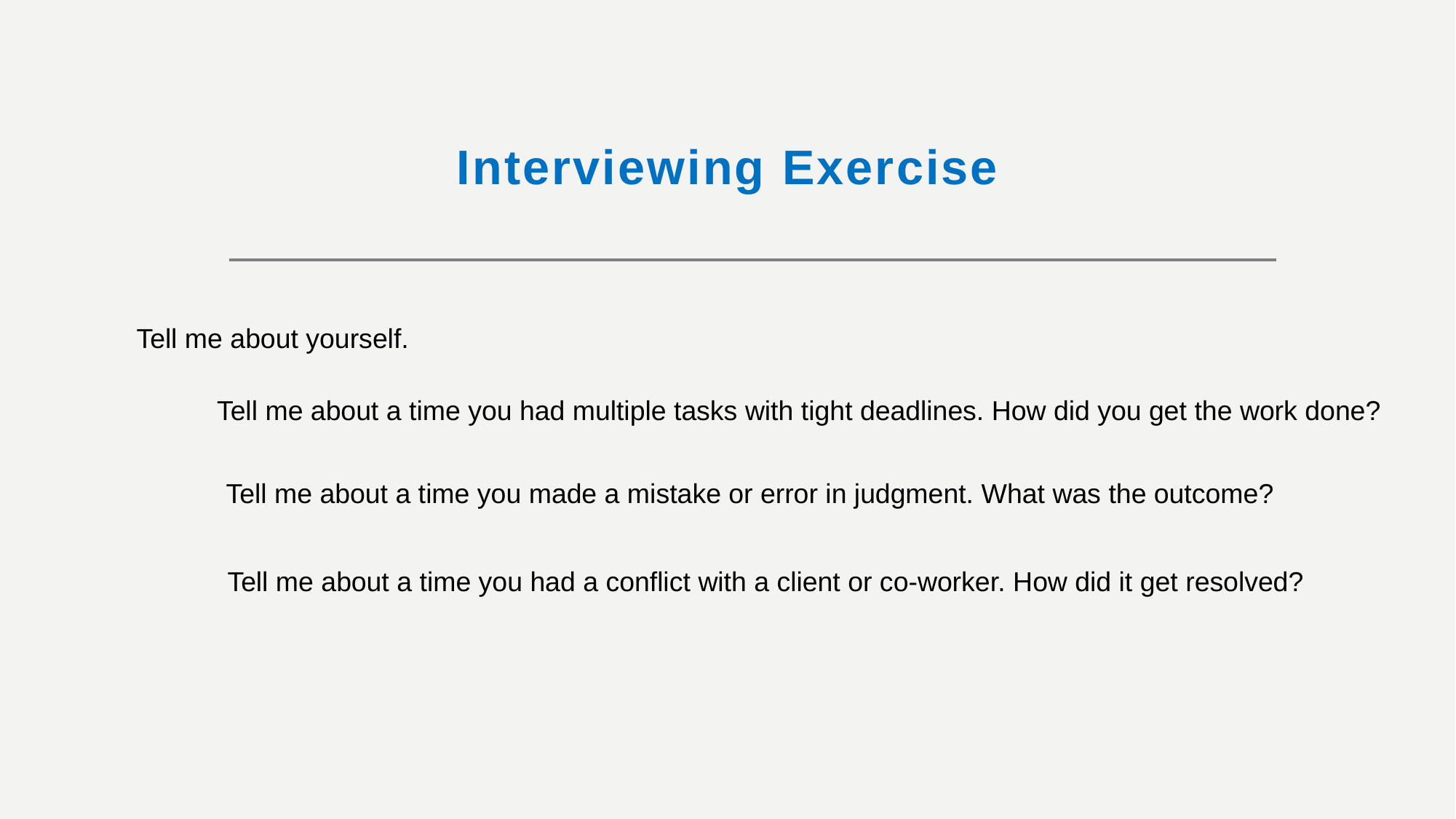

# Interviewing Exercise
Tell me about yourself.
Tell me about a time you had multiple tasks with tight deadlines. How did you get the work done?
Tell me about a time you made a mistake or error in judgment. What was the outcome?

Tell me about a time you had a conflict with a client or co-worker. How did it get resolved?